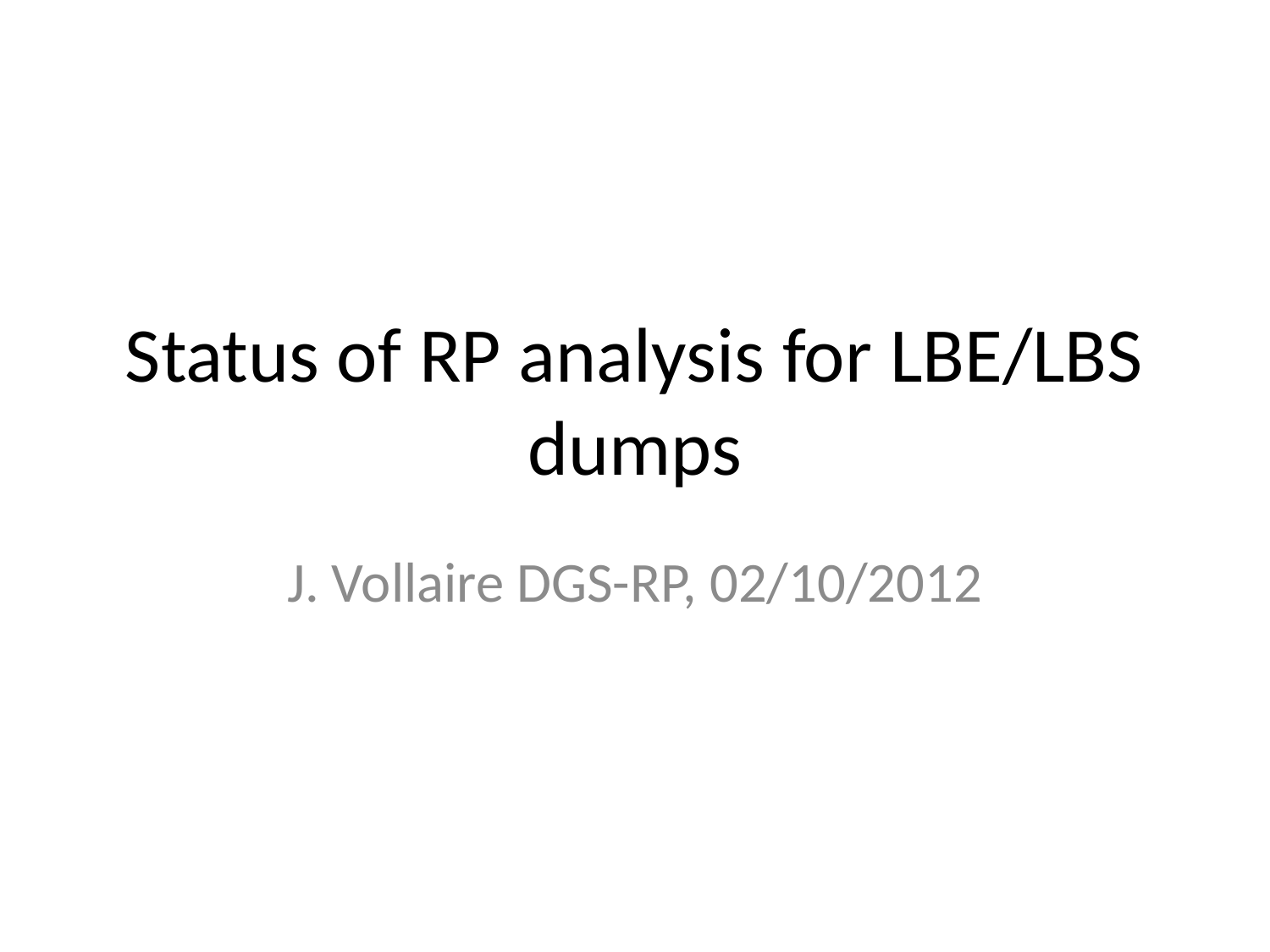

# Status of RP analysis for LBE/LBS dumps
J. Vollaire DGS-RP, 02/10/2012